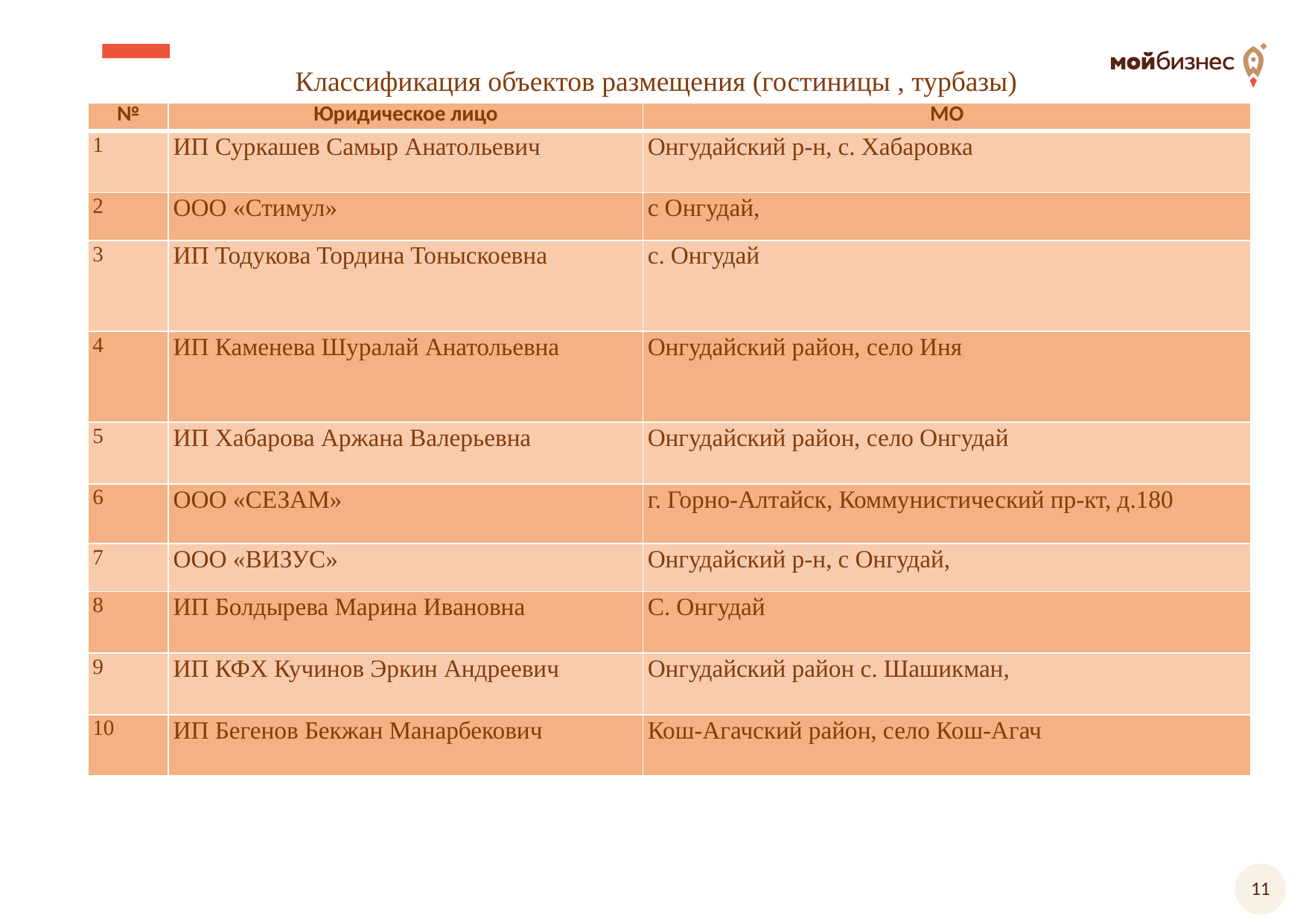

Классификация объектов размещения (гостиницы , турбазы)
| № | Юридическое лицо | МО |
| --- | --- | --- |
| 1 | ИП Суркашев Самыр Анатольевич | Онгудайский р-н, с. Хабаровка |
| 2 | ООО «Стимул» | с Онгудай, |
| 3 | ИП Тодукова Тордина Тоныскоевна | с. Онгудай |
| 4 | ИП Каменева Шуралай Анатольевна | Онгудайский район, село Иня |
| 5 | ИП Хабарова Аржана Валерьевна | Онгудайский район, село Онгудай |
| 6 | ООО «СЕЗАМ» | г. Горно-Алтайск, Коммунистический пр-кт, д.180 |
| 7 | ООО «ВИЗУС» | Онгудайский р-н, с Онгудай, |
| 8 | ИП Болдырева Марина Ивановна | С. Онгудай |
| 9 | ИП КФХ Кучинов Эркин Андреевич | Онгудайский район с. Шашикман, |
| 10 | ИП Бегенов Бекжан Манарбекович | Кош-Агачский район, село Кош-Агач |